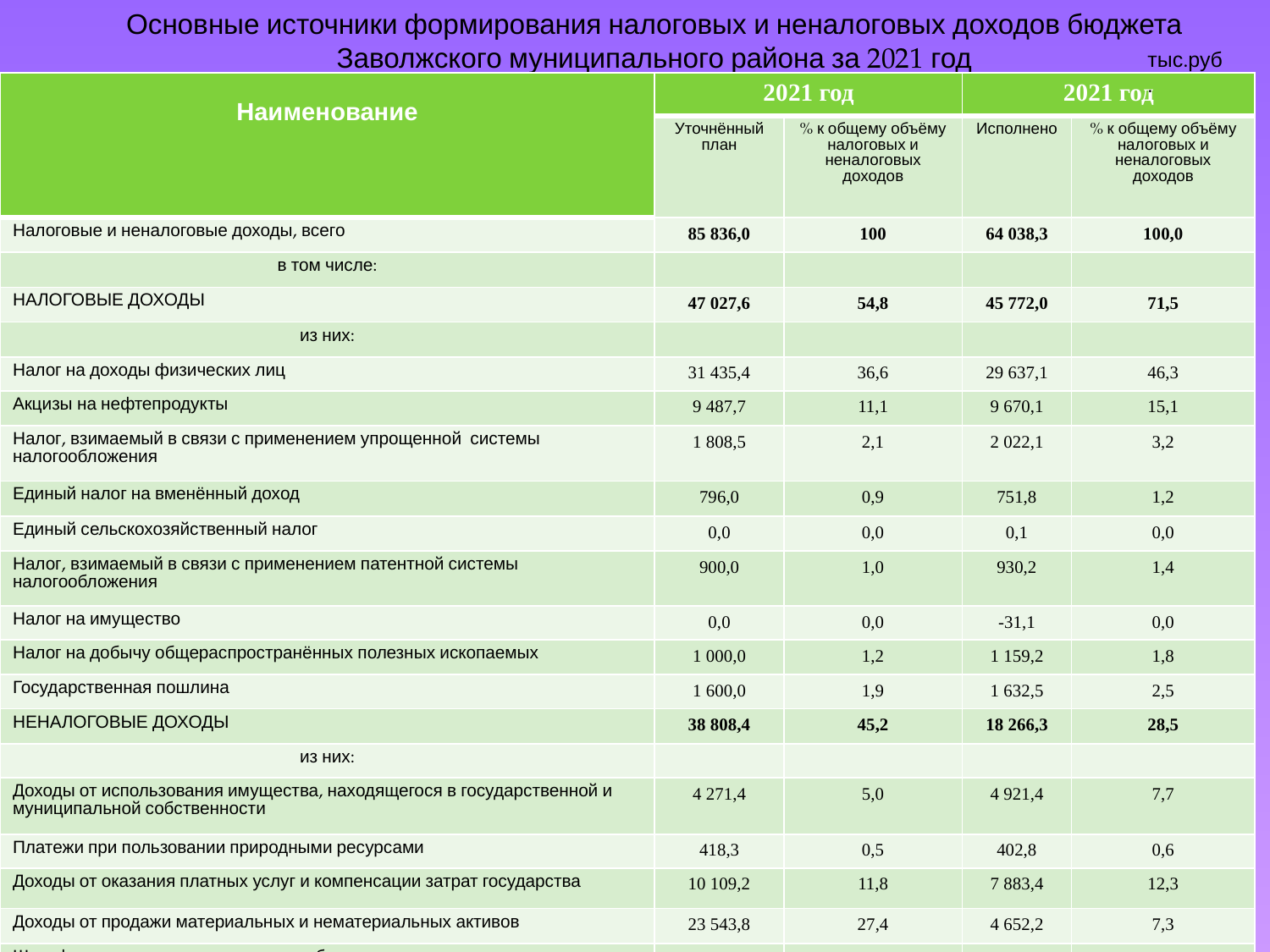

Основные источники формирования налоговых и неналоговых доходов бюджета Заволжского муниципального района за 2021 год
тыс.руб.
| Наименование | 2021 год |  | 2021 год |  |
| --- | --- | --- | --- | --- |
|  | Уточнённый план | % к общему объёму налоговых и неналоговых доходов | Исполнено | % к общему объёму налоговых и неналоговых доходов |
| Налоговые и неналоговые доходы, всего | 85 836,0 | 100 | 64 038,3 | 100,0 |
| в том числе: |  |  |  |  |
| НАЛОГОВЫЕ ДОХОДЫ | 47 027,6 | 54,8 | 45 772,0 | 71,5 |
| из них: |  |  |  |  |
| Налог на доходы физических лиц | 31 435,4 | 36,6 | 29 637,1 | 46,3 |
| Акцизы на нефтепродукты | 9 487,7 | 11,1 | 9 670,1 | 15,1 |
| Налог, взимаемый в связи с применением упрощенной системы налогообложения | 1 808,5 | 2,1 | 2 022,1 | 3,2 |
| Единый налог на вменённый доход | 796,0 | 0,9 | 751,8 | 1,2 |
| Единый сельскохозяйственный налог | 0,0 | 0,0 | 0,1 | 0,0 |
| Налог, взимаемый в связи с применением патентной системы налогообложения | 900,0 | 1,0 | 930,2 | 1,4 |
| Налог на имущество | 0,0 | 0,0 | -31,1 | 0,0 |
| Налог на добычу общераспространённых полезных ископаемых | 1 000,0 | 1,2 | 1 159,2 | 1,8 |
| Государственная пошлина | 1 600,0 | 1,9 | 1 632,5 | 2,5 |
| НЕНАЛОГОВЫЕ ДОХОДЫ | 38 808,4 | 45,2 | 18 266,3 | 28,5 |
| из них: |  |  |  |  |
| Доходы от использования имущества, находящегося в государственной и муниципальной собственности | 4 271,4 | 5,0 | 4 921,4 | 7,7 |
| Платежи при пользовании природными ресурсами | 418,3 | 0,5 | 402,8 | 0,6 |
| Доходы от оказания платных услуг и компенсации затрат государства | 10 109,2 | 11,8 | 7 883,4 | 12,3 |
| Доходы от продажи материальных и нематериальных активов | 23 543,8 | 27,4 | 4 652,2 | 7,3 |
| Штрафы, санкции, возмещение ущерба | 465,7 | 0,5 | 394,5 | 0,6 |
| Прочие неналоговые доходы | 0,0 | 0,0 | 12,0 |  |